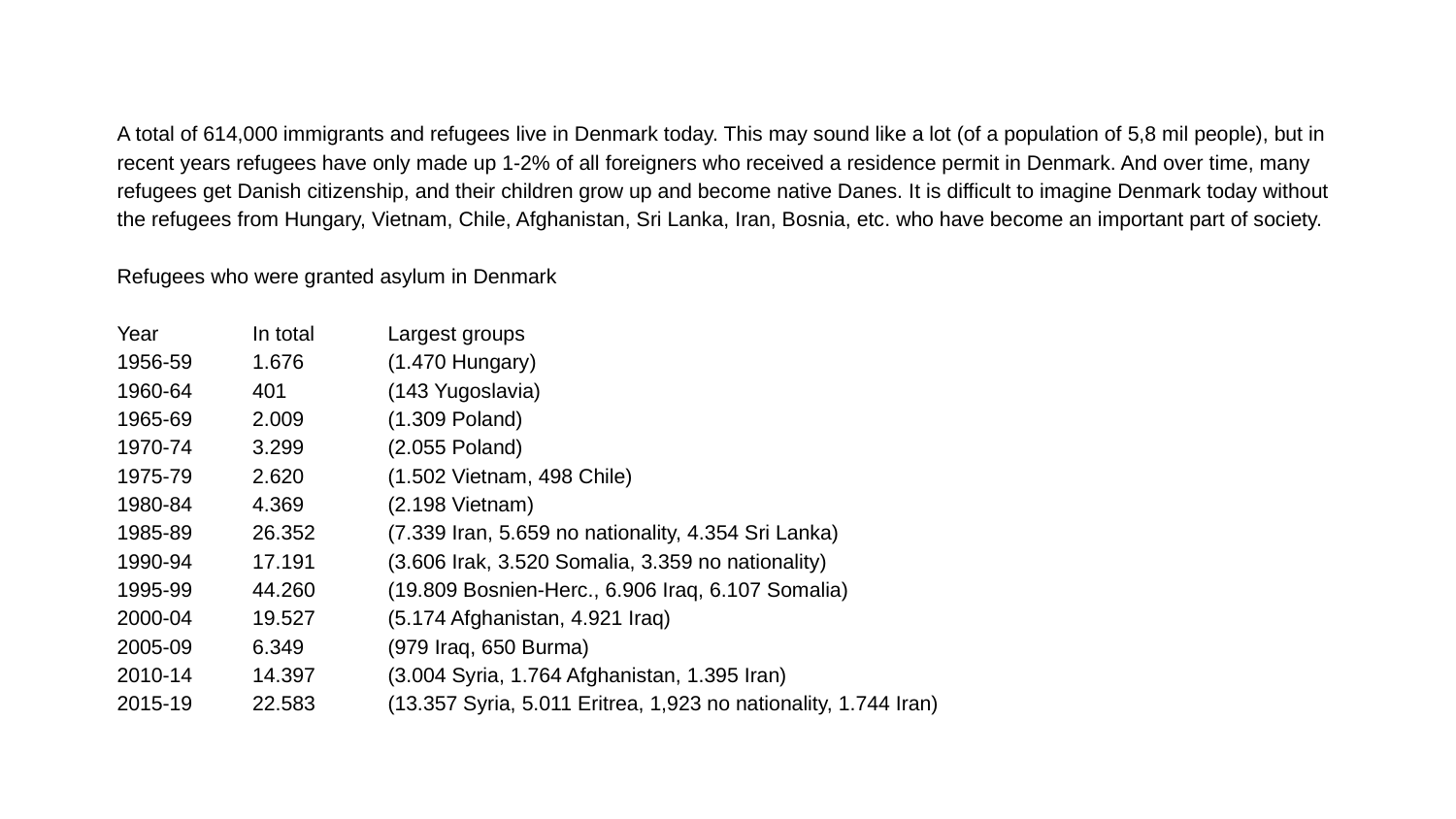

A total of 614,000 immigrants and refugees live in Denmark today. This may sound like a lot (of a population of 5,8 mil people), but in recent years refugees have only made up 1-2% of all foreigners who received a residence permit in Denmark. And over time, many refugees get Danish citizenship, and their children grow up and become native Danes. It is difficult to imagine Denmark today without the refugees from Hungary, Vietnam, Chile, Afghanistan, Sri Lanka, Iran, Bosnia, etc. who have become an important part of society.

Refugees who were granted asylum in Denmark

Year		In total		Largest groups
1956-59 	1.676 		(1.470 Hungary)
1960-64 	401 		(143 Yugoslavia)
1965-69 	2.009 		(1.309 Poland)
1970-74 	3.299 		(2.055 Poland)
1975-79 	2.620 		(1.502 Vietnam, 498 Chile)
1980-84 	4.369 		(2.198 Vietnam)
1985-89 	26.352 	(7.339 Iran, 5.659 no nationality, 4.354 Sri Lanka)
1990-94 	17.191 	(3.606 Irak, 3.520 Somalia, 3.359 no nationality)
1995-99 	44.260 	(19.809 Bosnien-Herc., 6.906 Iraq, 6.107 Somalia)
2000-04 	19.527 	(5.174 Afghanistan, 4.921 Iraq)
2005-09 	6.349 		(979 Iraq, 650 Burma)
2010-14 	14.397 	(3.004 Syria, 1.764 Afghanistan, 1.395 Iran)
2015-19 	22.583 	(13.357 Syria, 5.011 Eritrea, 1,923 no nationality, 1.744 Iran)